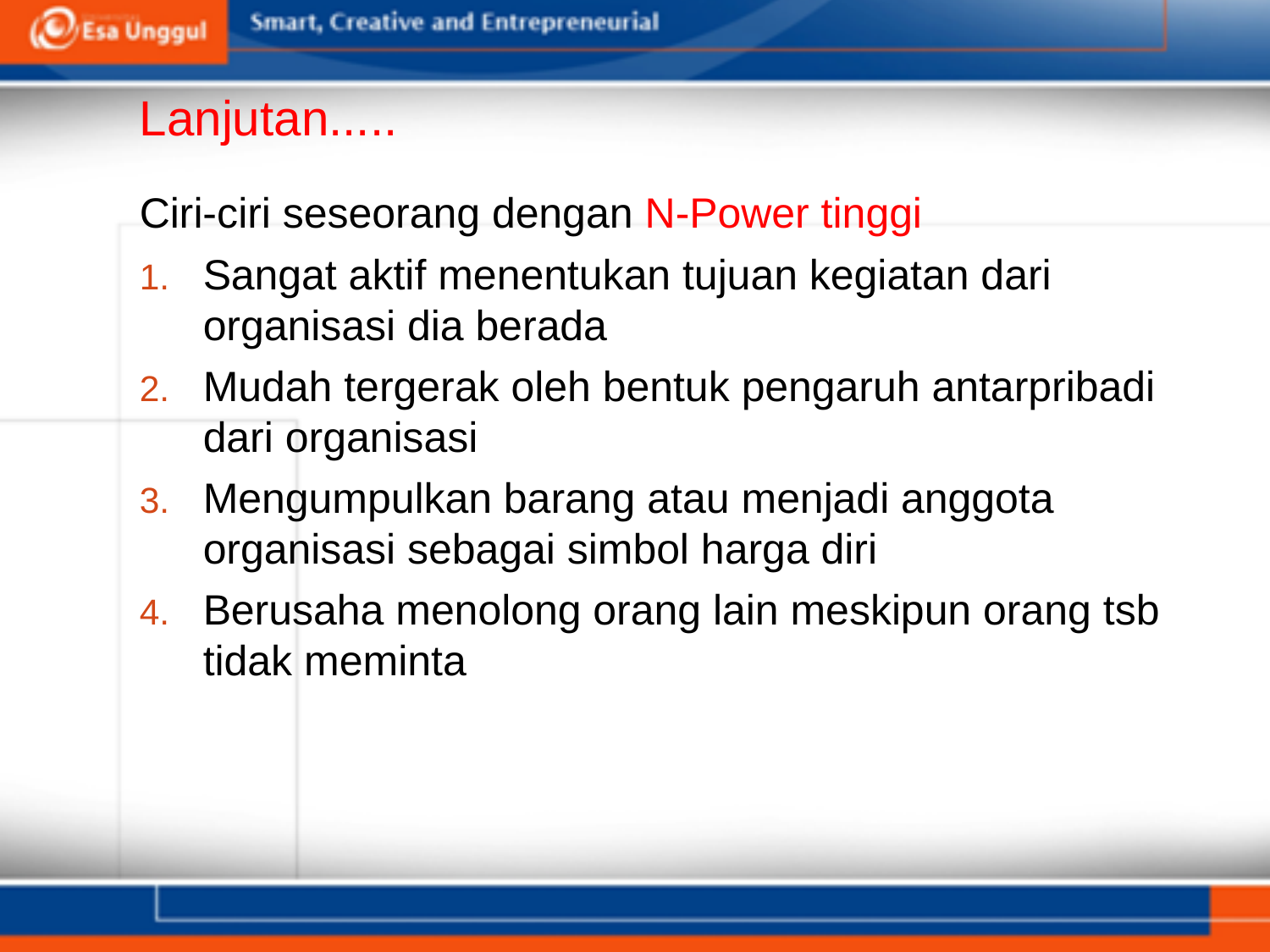

# Lanjutan.....
Ciri-ciri seseorang dengan N-Power tinggi
Sangat aktif menentukan tujuan kegiatan dari organisasi dia berada
Mudah tergerak oleh bentuk pengaruh antarpribadi dari organisasi
Mengumpulkan barang atau menjadi anggota organisasi sebagai simbol harga diri
Berusaha menolong orang lain meskipun orang tsb tidak meminta